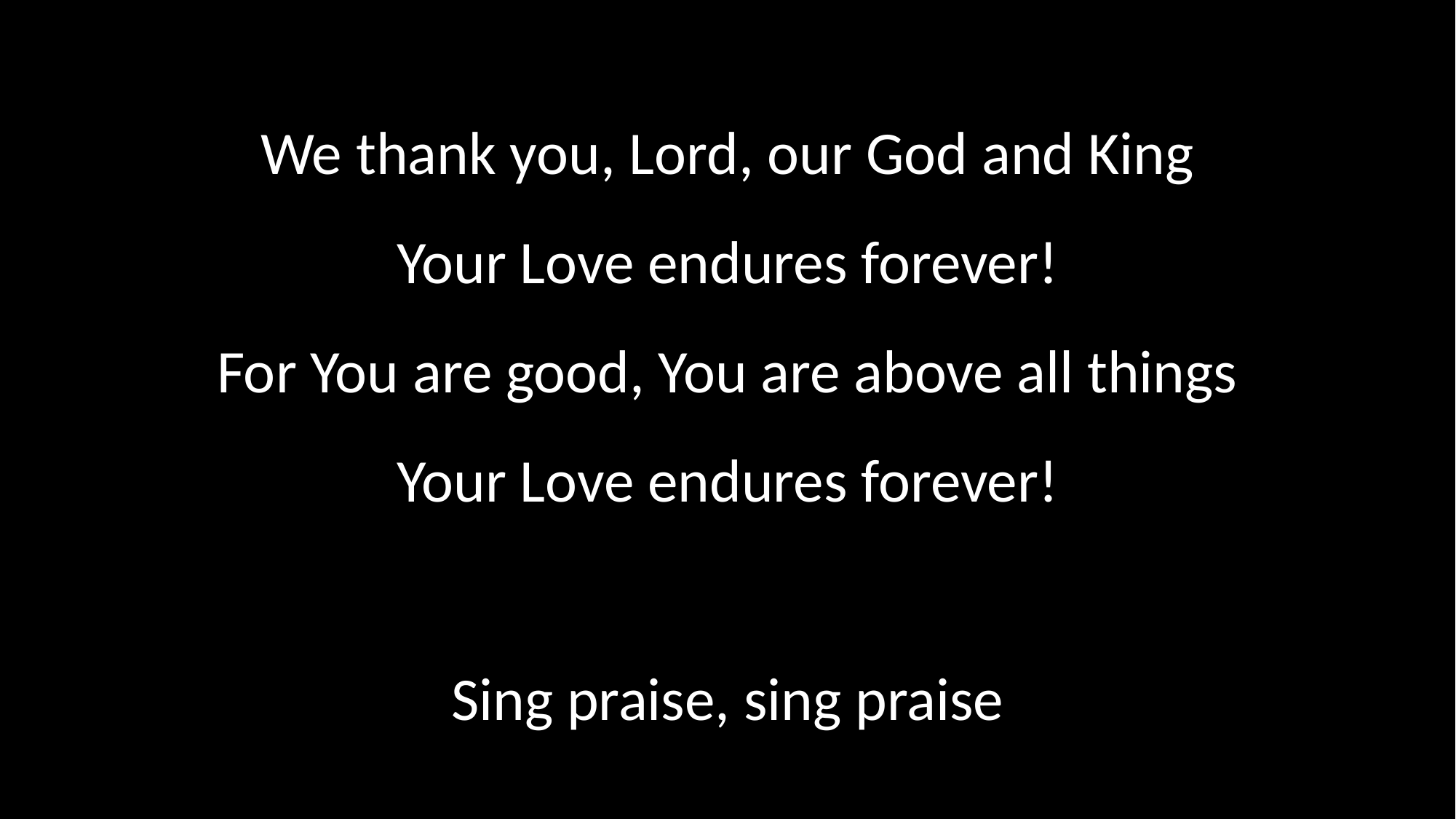

We thank you, Lord, our God and King
Your Love endures forever!
For You are good, You are above all things
Your Love endures forever!

Sing praise, sing praise